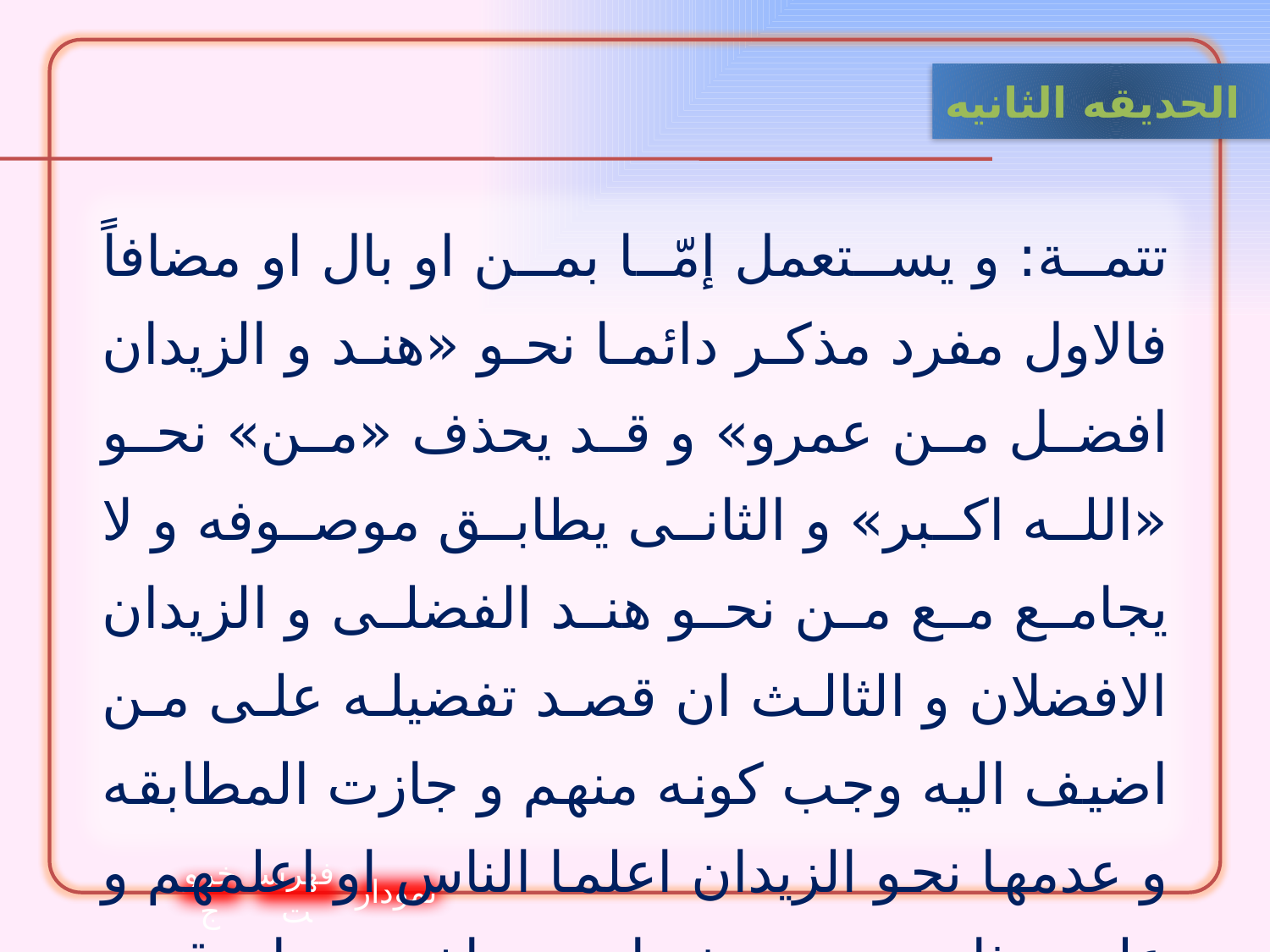

الحدیقه الثانيه

تتمة: و يستعمل إمّا بمن او بال او مضافاً فالاول مفرد مذكر دائما نحو «هند و الزيدان افضل من عمرو» و قد يحذف «من» نحو «الله اكبر» و الثانى يطابق موصوفه و لا يجامع مع من نحو هند الفضلى و الزيدان الافضلان و الثالث ان قصد تفضيله على من اضيف اليه وجب كونه منهم و جازت المطابقه و عدمها نحو الزيدان اعلما الناس او اعلمهم و على هذا يمتنع يوسف احسن اخوته و ان قصد تفضيله مطلقا فمفرد مذكر مطلقا نحو يوسف احسن اخوته و الزيدان احسن اخوتهما اى احسن الناس من بينهم
خروج
فهرست
نمودار